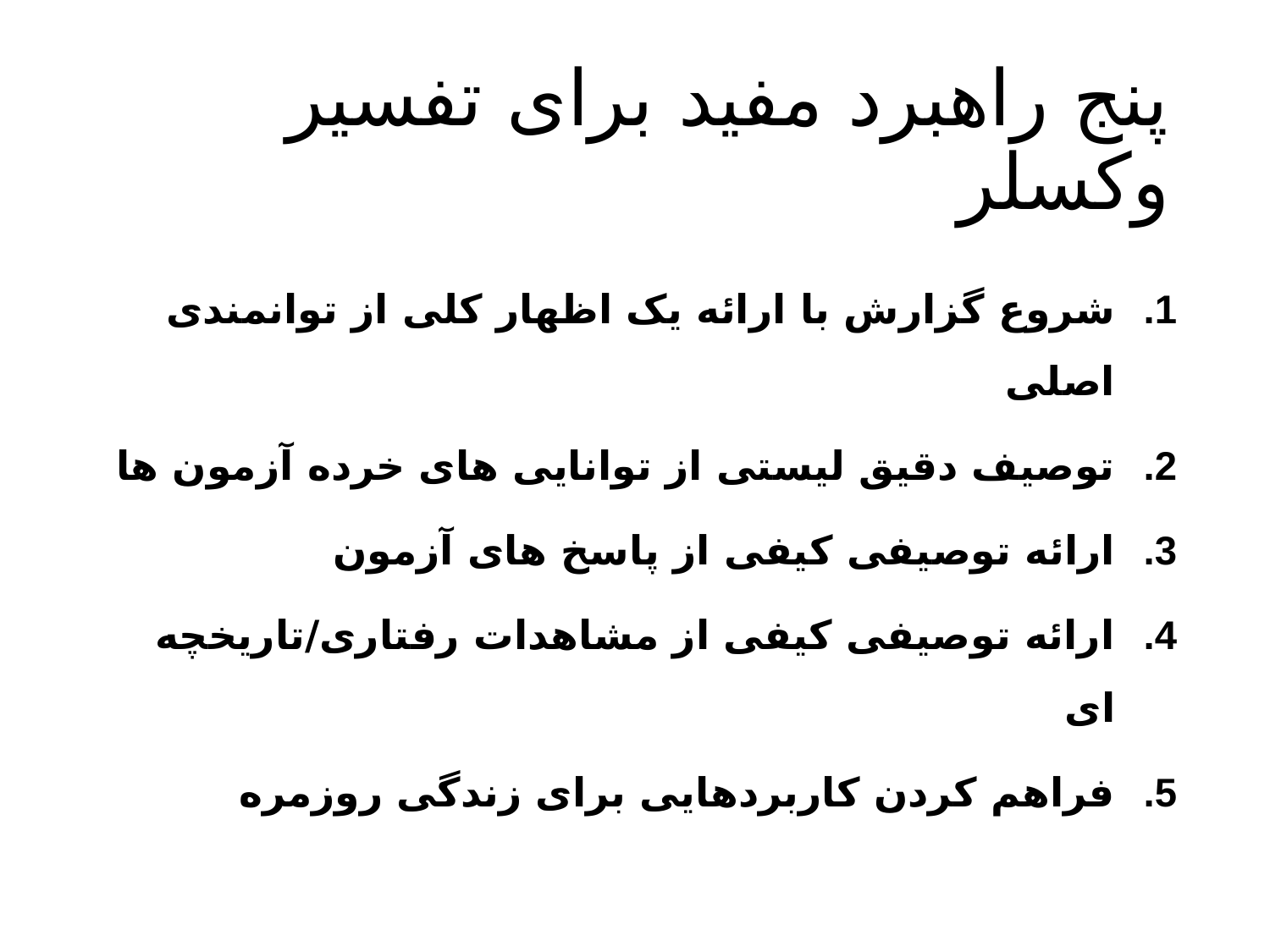

# پنج راهبرد مفید برای تفسیر وکسلر
شروع گزارش با ارائه یک اظهار کلی از توانمندی اصلی
توصیف دقیق لیستی از توانایی های خرده آزمون ها
ارائه توصیفی کیفی از پاسخ های آزمون
ارائه توصیفی کیفی از مشاهدات رفتاری/تاریخچه ای
فراهم کردن کاربردهایی برای زندگی روزمره